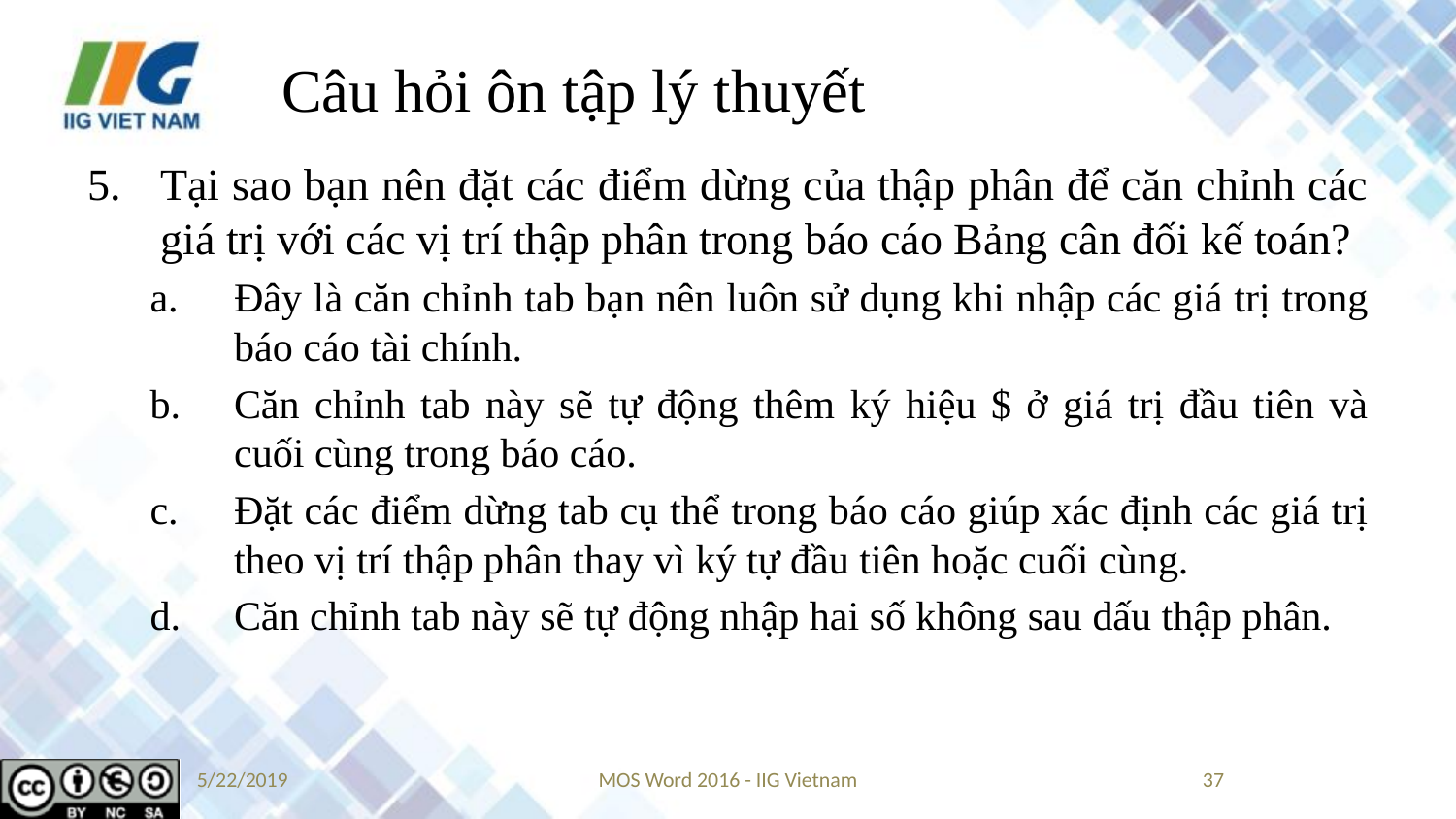

# Câu hỏi ôn tập lý thuyết
Tại sao bạn nên đặt các điểm dừng của thập phân để căn chỉnh các giá trị với các vị trí thập phân trong báo cáo Bảng cân đối kế toán?
Đây là căn chỉnh tab bạn nên luôn sử dụng khi nhập các giá trị trong báo cáo tài chính.
Căn chỉnh tab này sẽ tự động thêm ký hiệu $ ở giá trị đầu tiên và cuối cùng trong báo cáo.
Đặt các điểm dừng tab cụ thể trong báo cáo giúp xác định các giá trị theo vị trí thập phân thay vì ký tự đầu tiên hoặc cuối cùng.
Căn chỉnh tab này sẽ tự động nhập hai số không sau dấu thập phân.
5/22/2019
MOS Word 2016 - IIG Vietnam
37